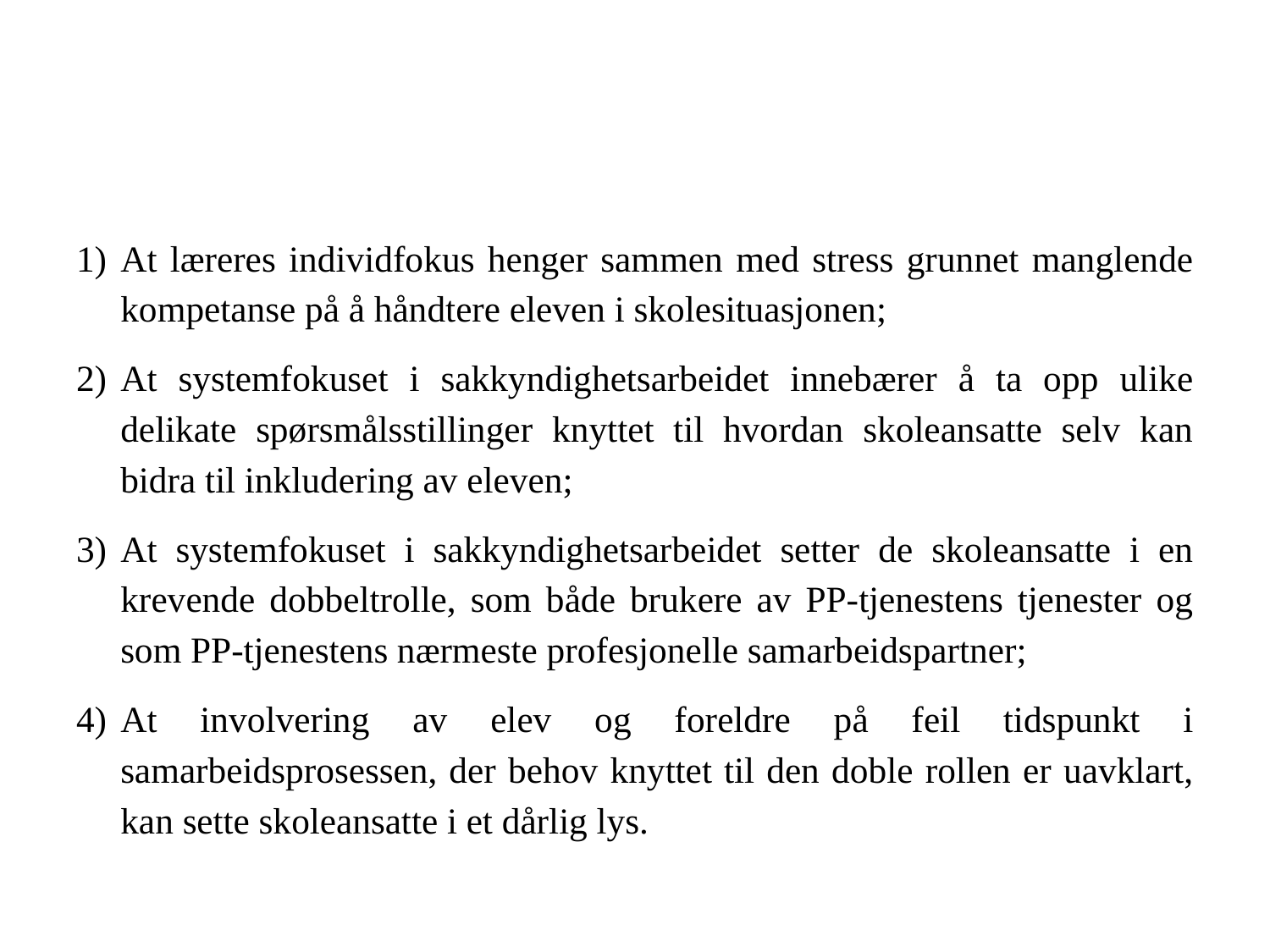

#
At læreres individfokus henger sammen med stress grunnet manglende kompetanse på å håndtere eleven i skolesituasjonen;
At systemfokuset i sakkyndighetsarbeidet innebærer å ta opp ulike delikate spørsmålsstillinger knyttet til hvordan skoleansatte selv kan bidra til inkludering av eleven;
At systemfokuset i sakkyndighetsarbeidet setter de skoleansatte i en krevende dobbeltrolle, som både brukere av PP-tjenestens tjenester og som PP-tjenestens nærmeste profesjonelle samarbeidspartner;
At involvering av elev og foreldre på feil tidspunkt i samarbeidsprosessen, der behov knyttet til den doble rollen er uavklart, kan sette skoleansatte i et dårlig lys.